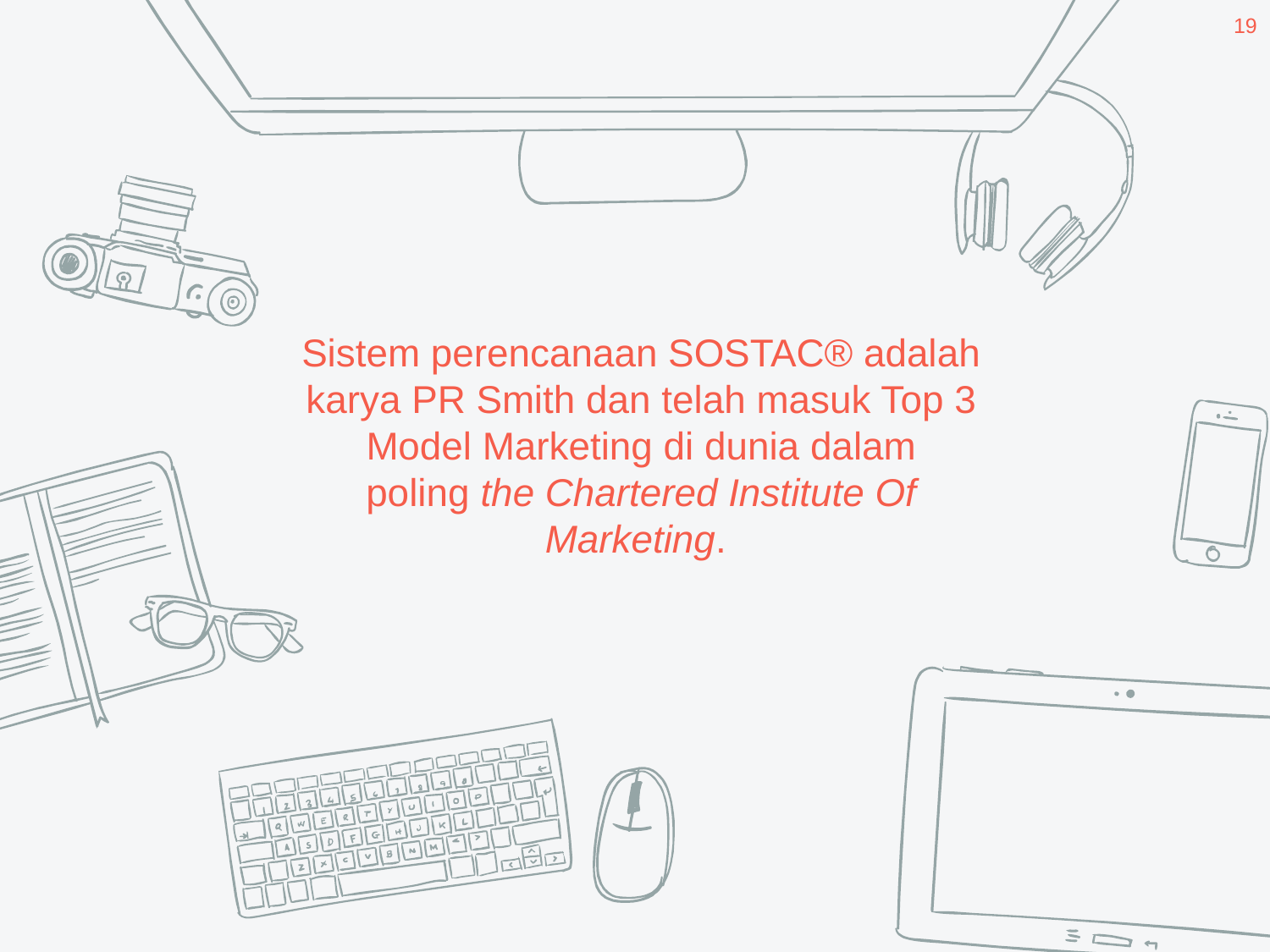

19
Sistem perencanaan SOSTAC® adalah karya PR Smith dan telah masuk Top 3 Model Marketing di dunia dalam poling the Chartered Institute Of Marketing.